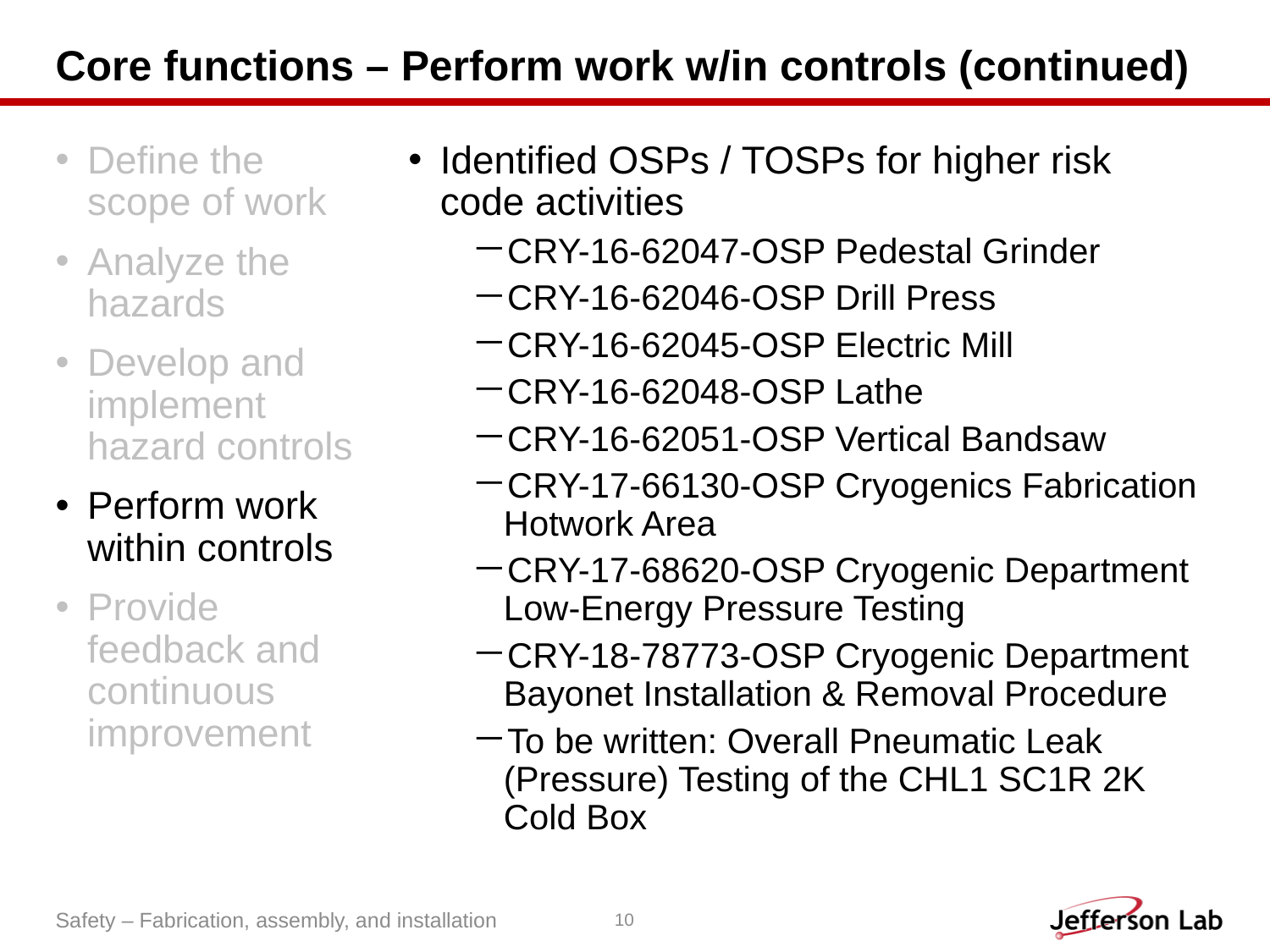

# Core functions – Perform work w/in controls (continued)
Define the scope of work
Analyze the hazards
Develop and implement hazard controls
Perform work within controls
Provide feedback and continuous improvement
Identified OSPs / TOSPs for higher risk code activities
CRY-16-62047-OSP Pedestal Grinder
CRY-16-62046-OSP Drill Press
CRY-16-62045-OSP Electric Mill
CRY-16-62048-OSP Lathe
CRY-16-62051-OSP Vertical Bandsaw
CRY-17-66130-OSP Cryogenics Fabrication Hotwork Area
CRY-17-68620-OSP Cryogenic Department Low-Energy Pressure Testing
CRY-18-78773-OSP Cryogenic Department Bayonet Installation & Removal Procedure
To be written: Overall Pneumatic Leak (Pressure) Testing of the CHL1 SC1R 2K Cold Box
Safety – Fabrication, assembly, and installation
10